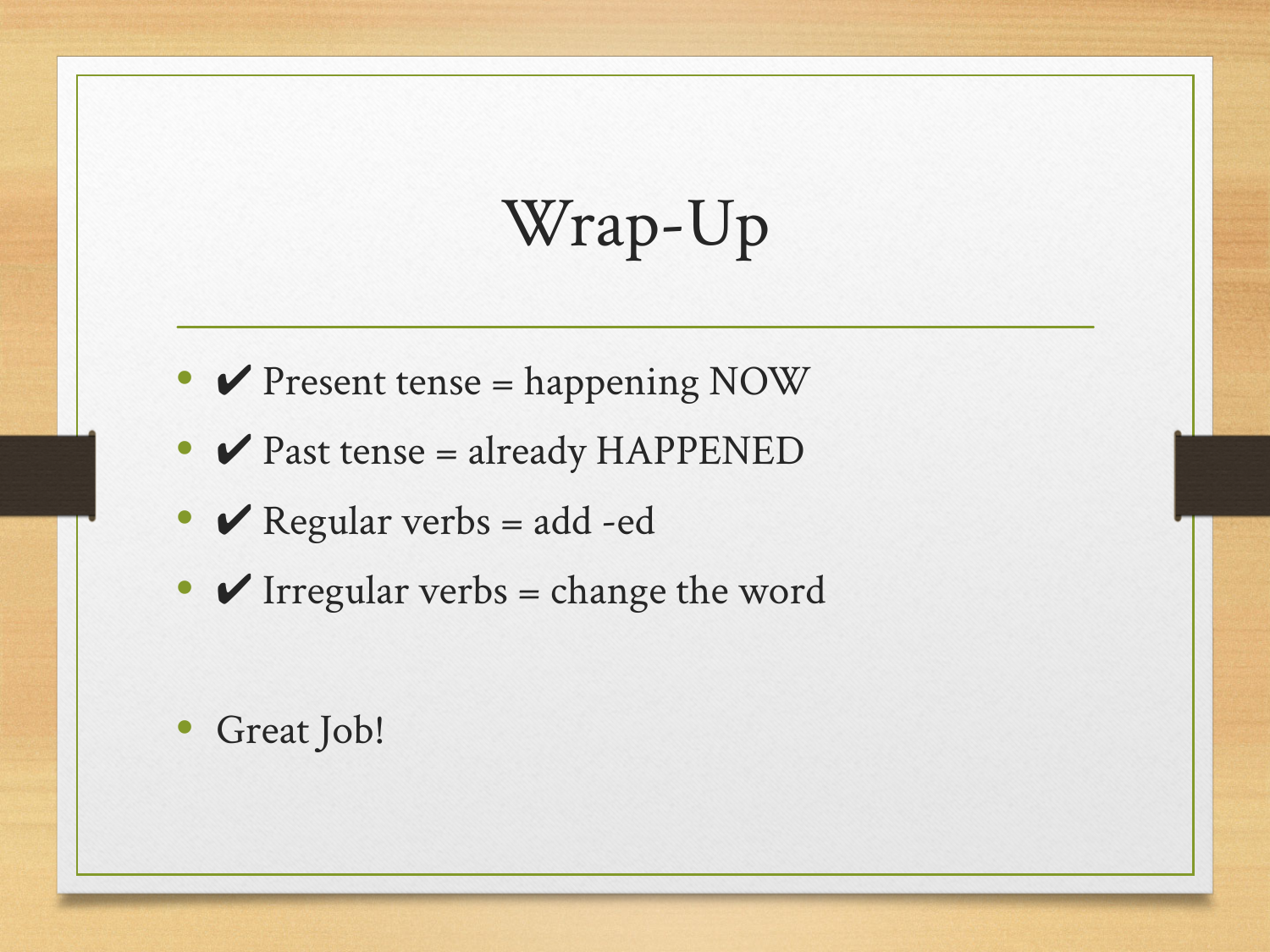

# Wrap-Up
✔ Present tense = happening NOW
✔ Past tense = already HAPPENED
✔ Regular verbs = add -ed
✔ Irregular verbs = change the word

Great Job!